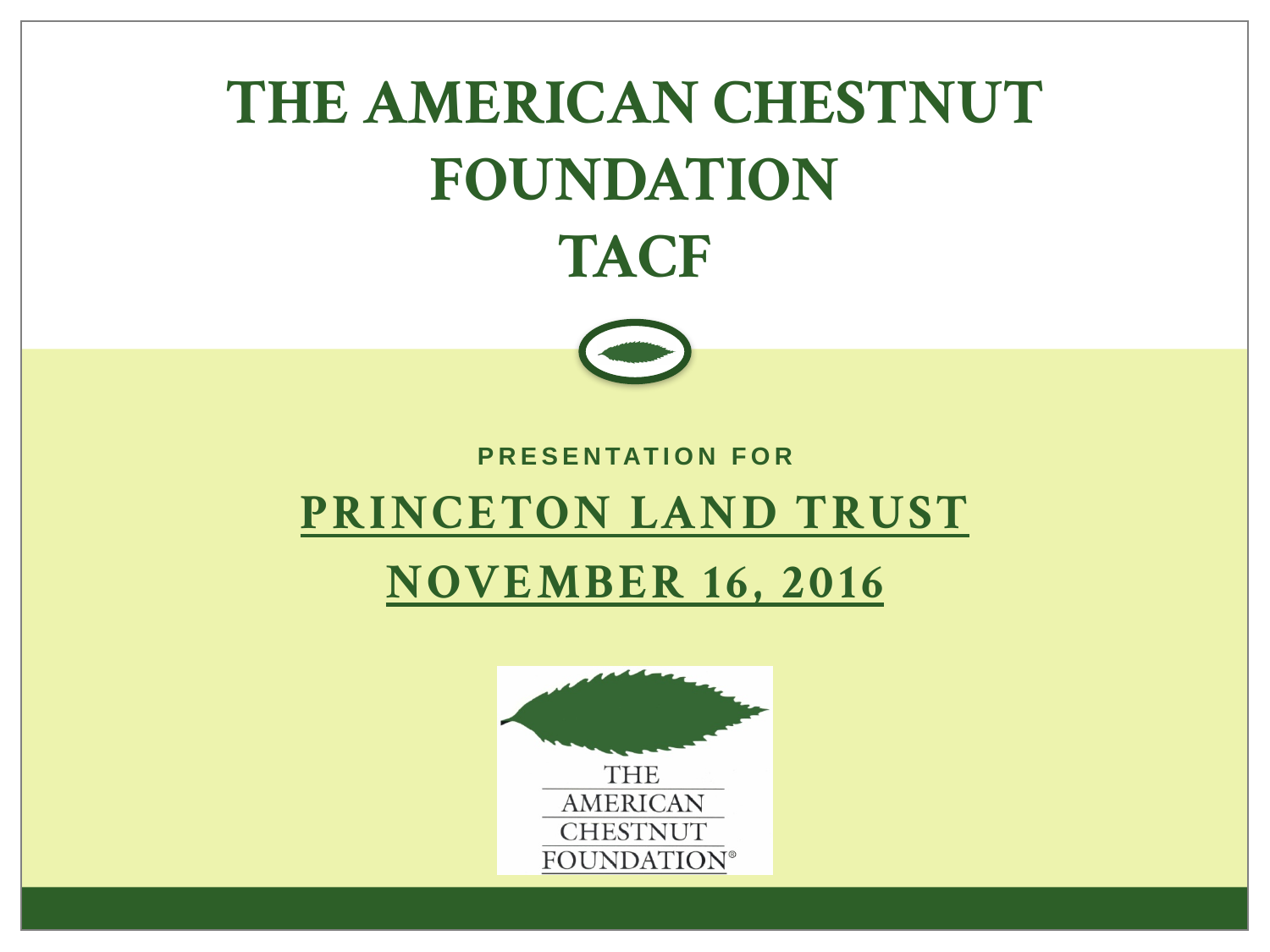

# The American Chestnut Foundation TACF
Presentation for
Princeton Land Trust
November 16, 2016